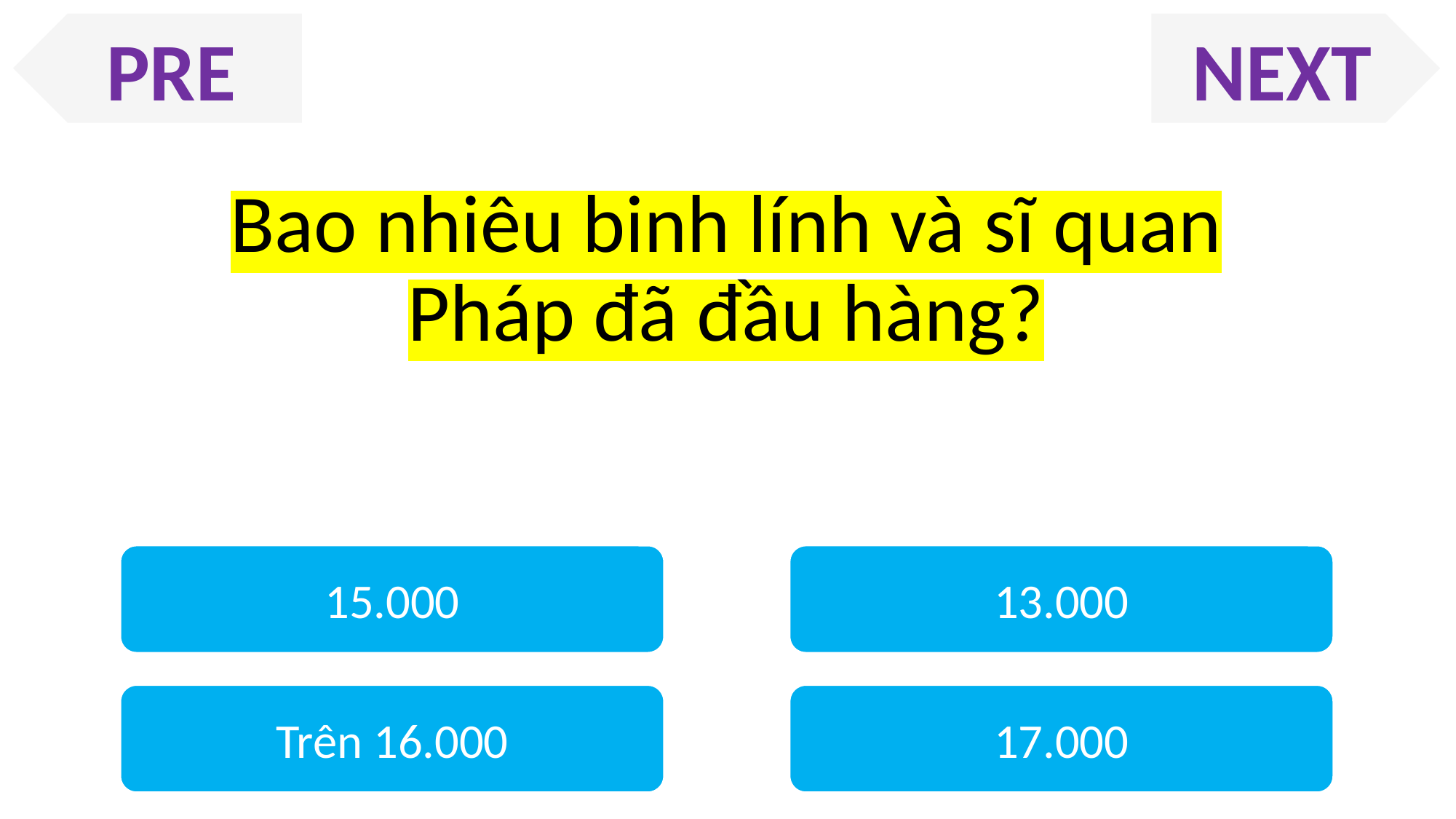

PRE
NEXT
Bao nhiêu binh lính và sĩ quan Pháp đã đầu hàng?
15.000
13.000
Trên 16.000
17.000